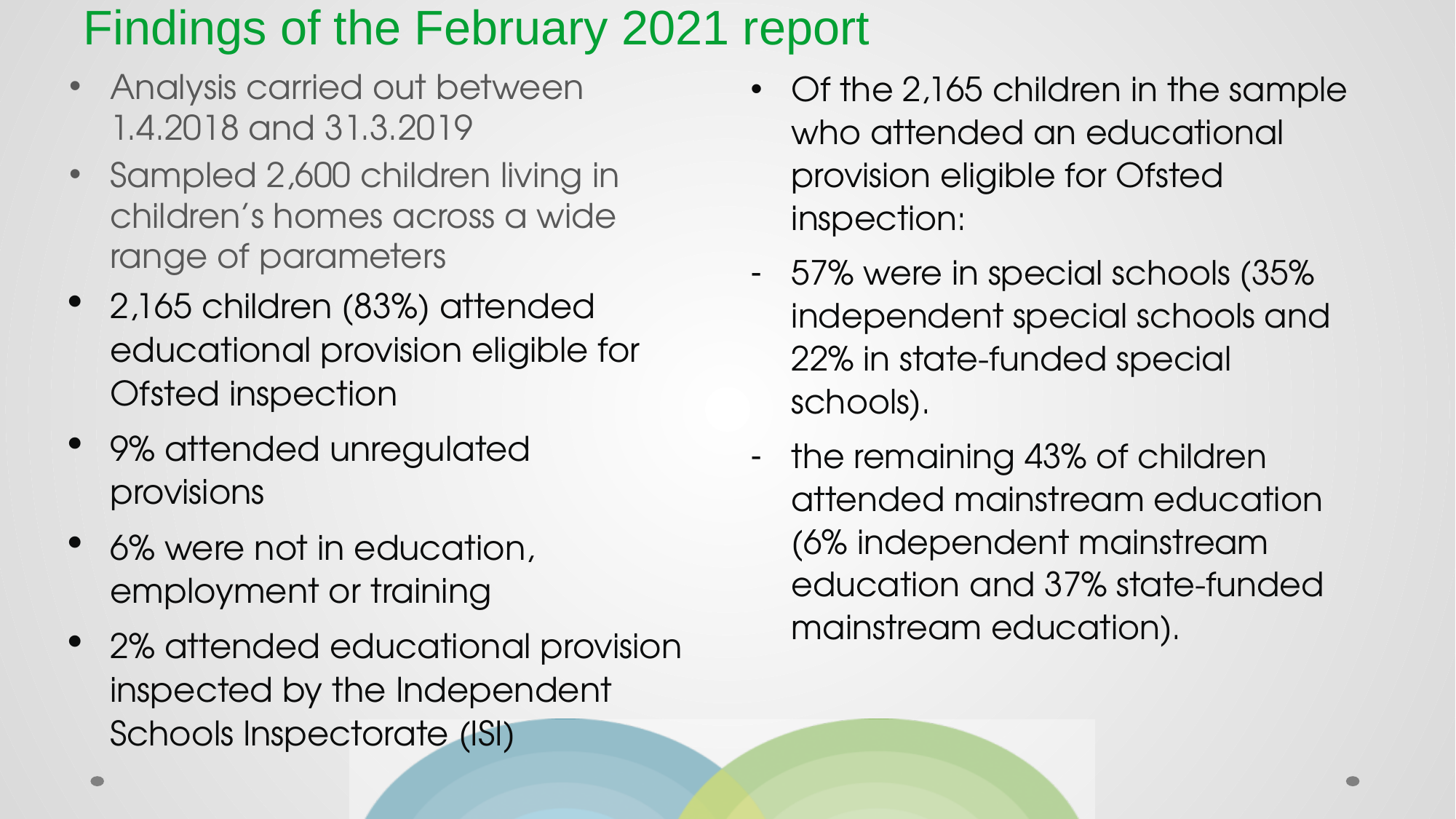

# Findings of the February 2021 report
Analysis carried out between 1.4.2018 and 31.3.2019
Sampled 2,600 children living in children’s homes across a wide range of parameters
2,165 children (83%) attended educational provision eligible for Ofsted inspection
9% attended unregulated provisions
6% were not in education, employment or training
2% attended educational provision inspected by the Independent Schools Inspectorate (ISI)

Of the 2,165 children in the sample who attended an educational provision eligible for Ofsted inspection:
57% were in special schools (35% independent special schools and 22% in state-funded special schools).
the remaining 43% of children attended mainstream education (6% independent mainstream education and 37% state-funded mainstream education).